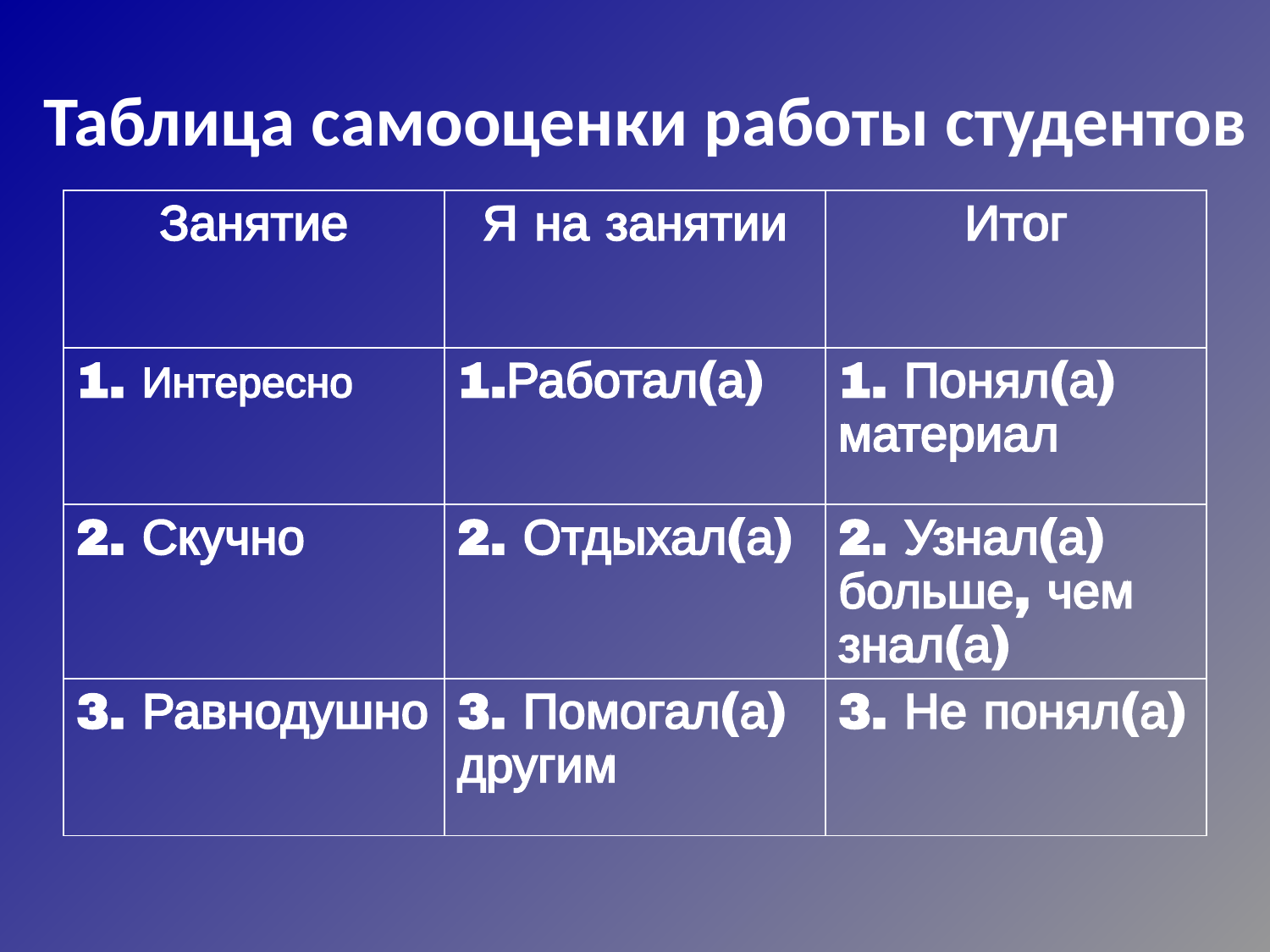

# Таблица самооценки работы студентов
| Занятие | Я на занятии | Итог |
| --- | --- | --- |
| 1. Интересно | Работал(а) | 1. Понял(а) материал |
| 2. Скучно | 2. Отдыхал(а) | 2. Узнал(а) больше, чем знал(а) |
| 3. Равнодушно | 3. Помогал(а) другим | 3. Не понял(а) |